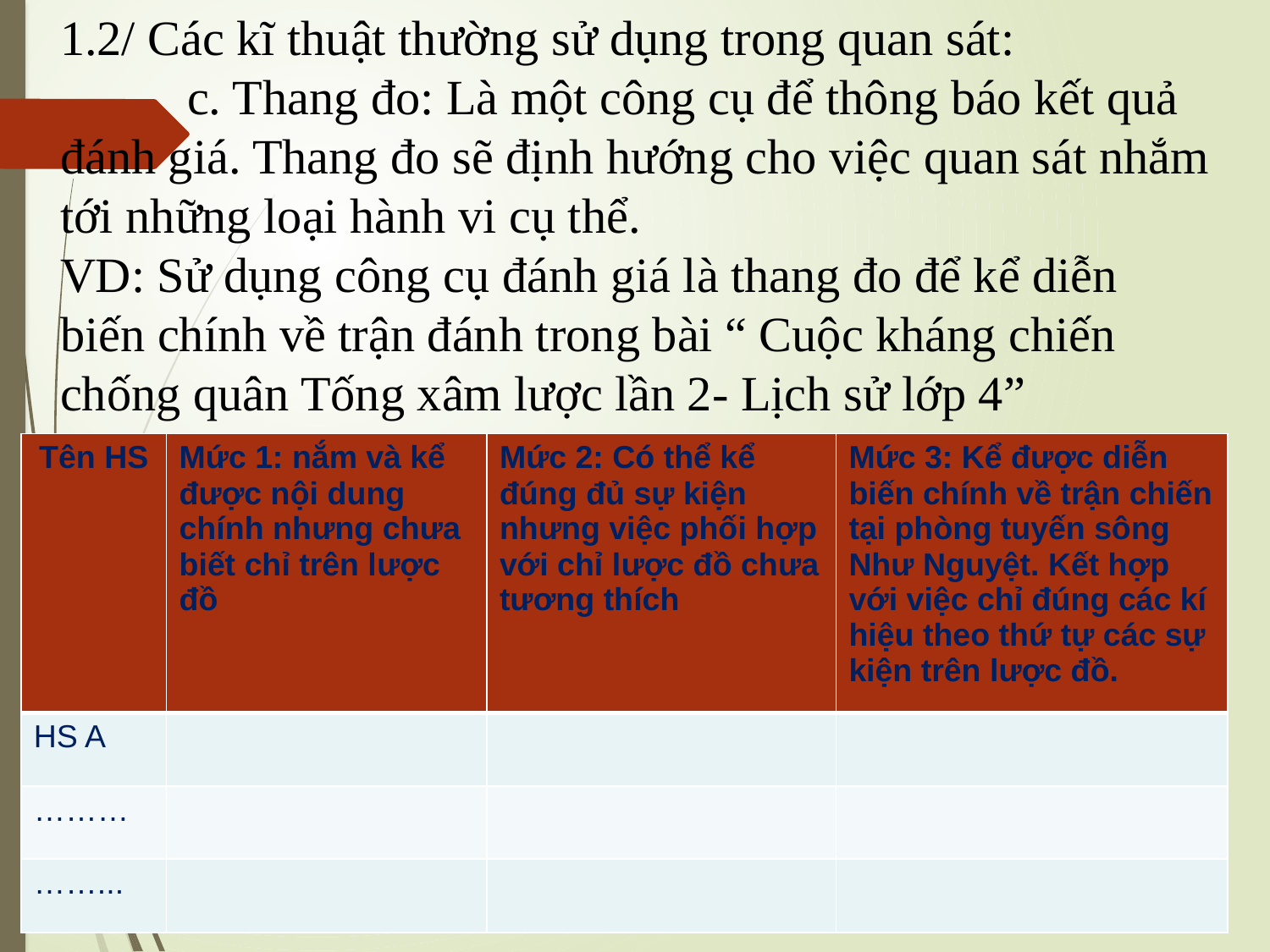

1.2/ Các kĩ thuật thường sử dụng trong quan sát:
	c. Thang đo: Là một công cụ để thông báo kết quả đánh giá. Thang đo sẽ định hướng cho việc quan sát nhắm tới những loại hành vi cụ thể.
VD: Sử dụng công cụ đánh giá là thang đo để kể diễn biến chính về trận đánh trong bài “ Cuộc kháng chiến chống quân Tống xâm lược lần 2- Lịch sử lớp 4”

| Tên HS | Mức 1: nắm và kể được nội dung chính nhưng chưa biết chỉ trên lược đồ | Mức 2: Có thể kể đúng đủ sự kiện nhưng việc phối hợp với chỉ lược đồ chưa tương thích | Mức 3: Kể được diễn biến chính về trận chiến tại phòng tuyến sông Như Nguyệt. Kết hợp với việc chỉ đúng các kí hiệu theo thứ tự các sự kiện trên lược đồ. |
| --- | --- | --- | --- |
| HS A |  |  |  |
| ……… |  |  |  |
| ……... |  |  |  |